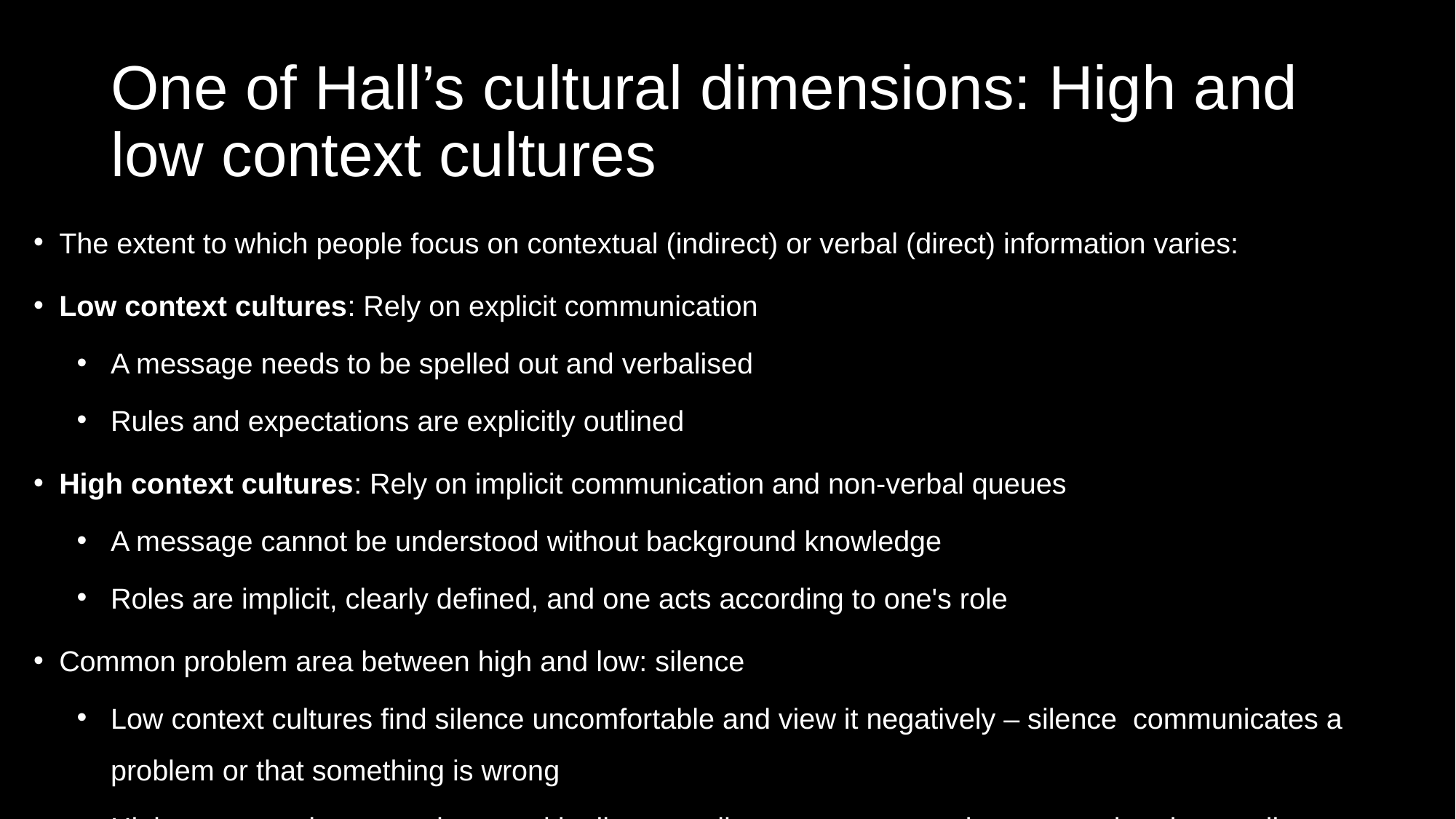

# One of Hall’s cultural dimensions: High and low context cultures
The extent to which people focus on contextual (indirect) or verbal (direct) information varies:
Low context cultures: Rely on explicit communication
A message needs to be spelled out and verbalised
Rules and expectations are explicitly outlined
High context cultures: Rely on implicit communication and non-verbal queues
A message cannot be understood without background knowledge
Roles are implicit, clearly defined, and one acts according to one's role
Common problem area between high and low: silence
Low context cultures find silence uncomfortable and view it negatively – silence  communicates a problem or that something is wrong
High context cultures are happy with silence – silence can communicate mutual understanding